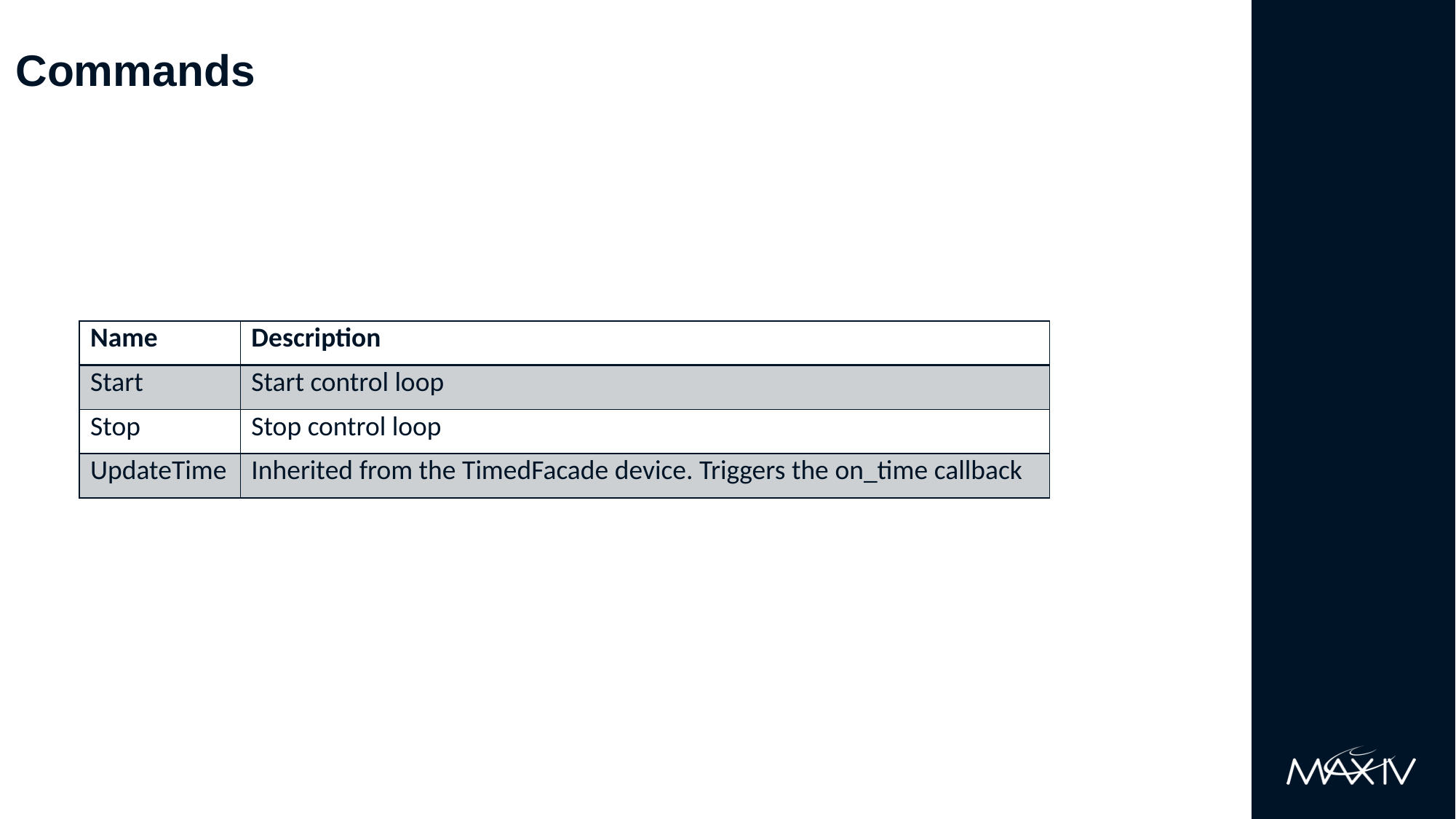

# Commands
Commands
| Name | Description |
| --- | --- |
| Start | Start control loop |
| Stop | Stop control loop |
| UpdateTime | Inherited from the TimedFacade device. Triggers the on\_time callback |